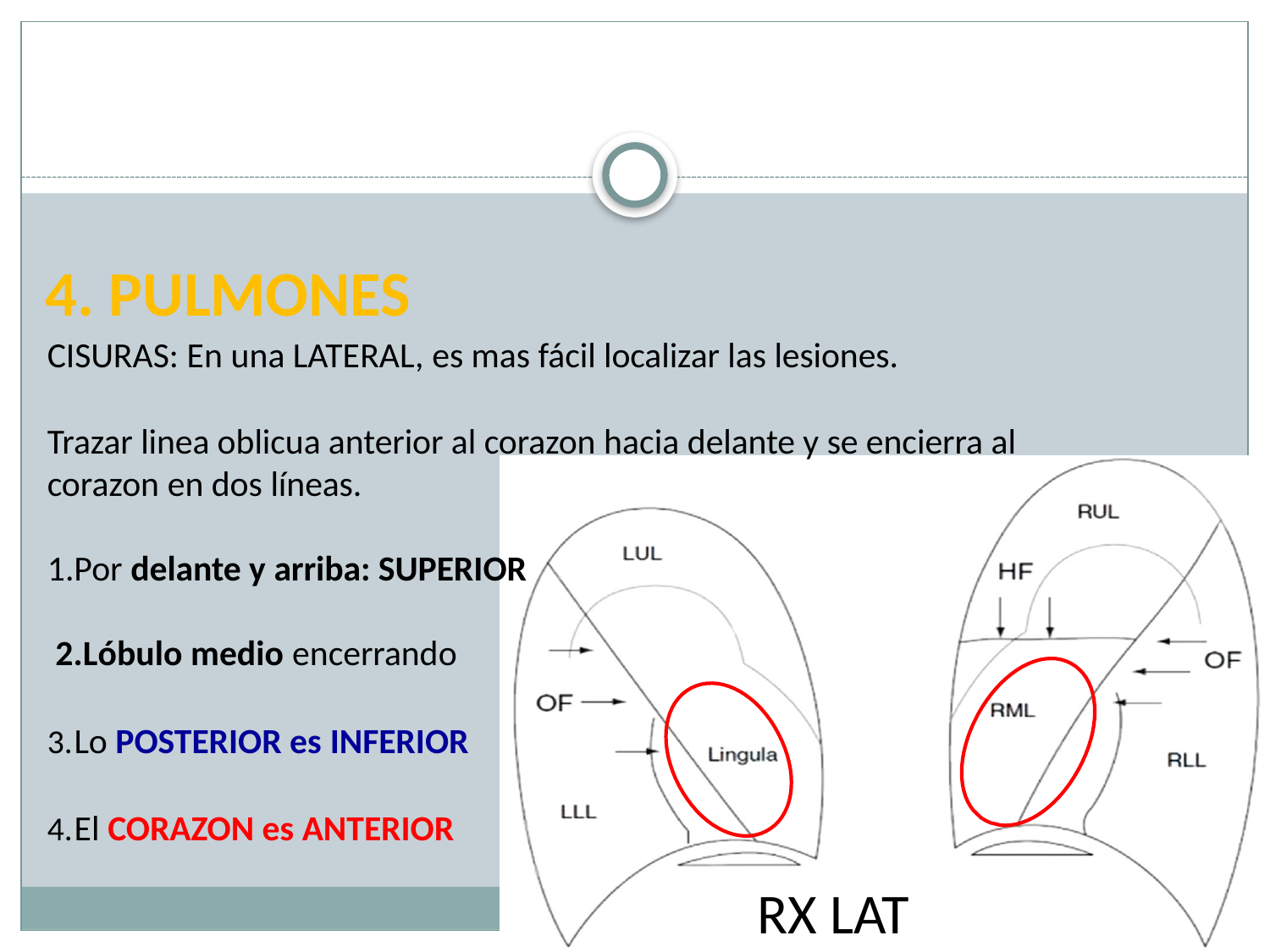

4. PULMONES
CISURAS: En una LATERAL, es mas fácil localizar las lesiones.

Trazar linea oblicua anterior al corazon hacia delante y se encierra al  corazon en dos líneas.
1.Por delante y arriba: SUPERIOR  2.Lóbulo medio encerrando

Lo POSTERIOR es INFERIOR

El CORAZON es ANTERIOR

RX LAT